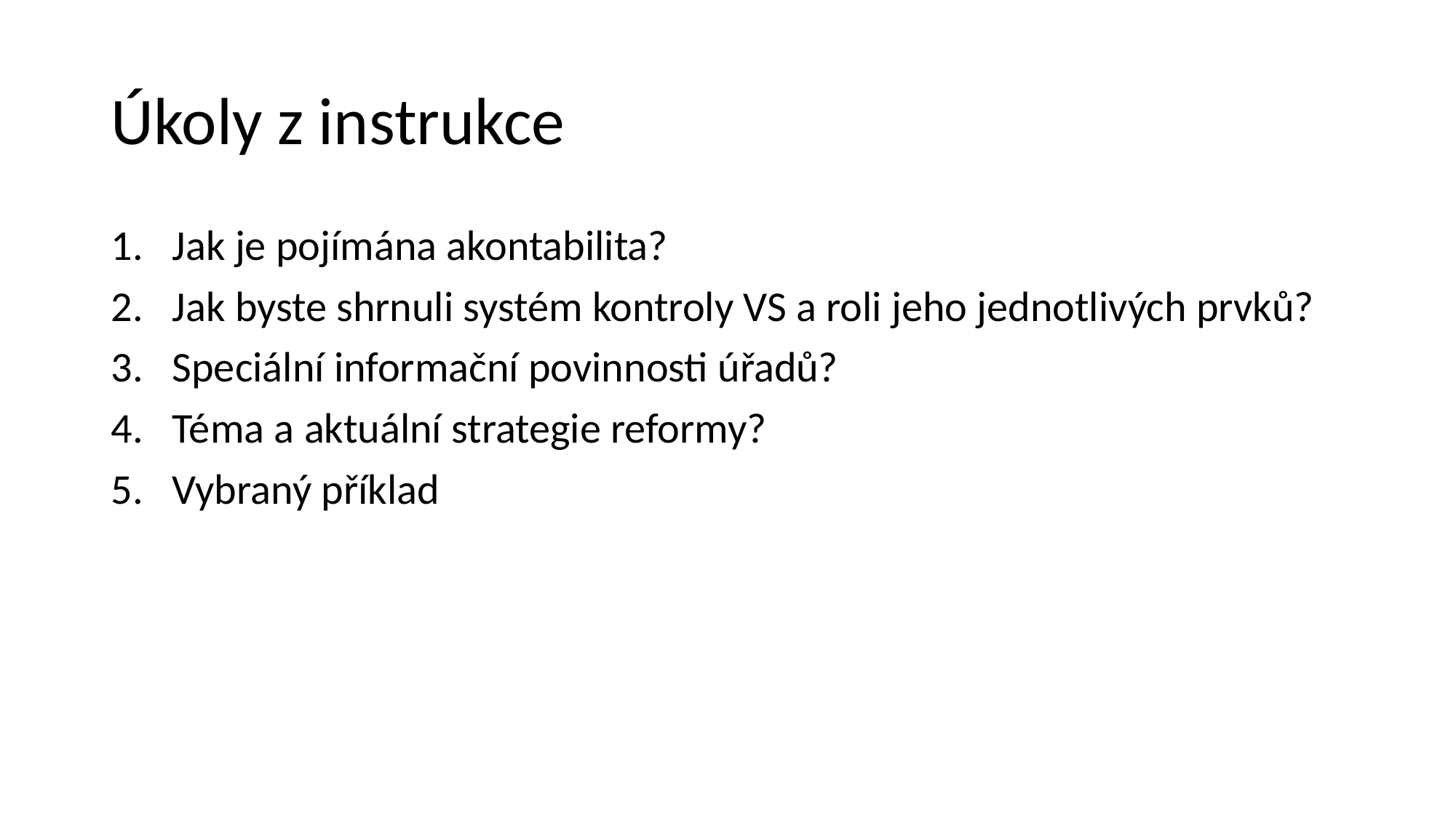

# Úkoly z instrukce
Jak je pojímána akontabilita?
Jak byste shrnuli systém kontroly VS a roli jeho jednotlivých prvků?
Speciální informační povinnosti úřadů?
Téma a aktuální strategie reformy?
Vybraný příklad